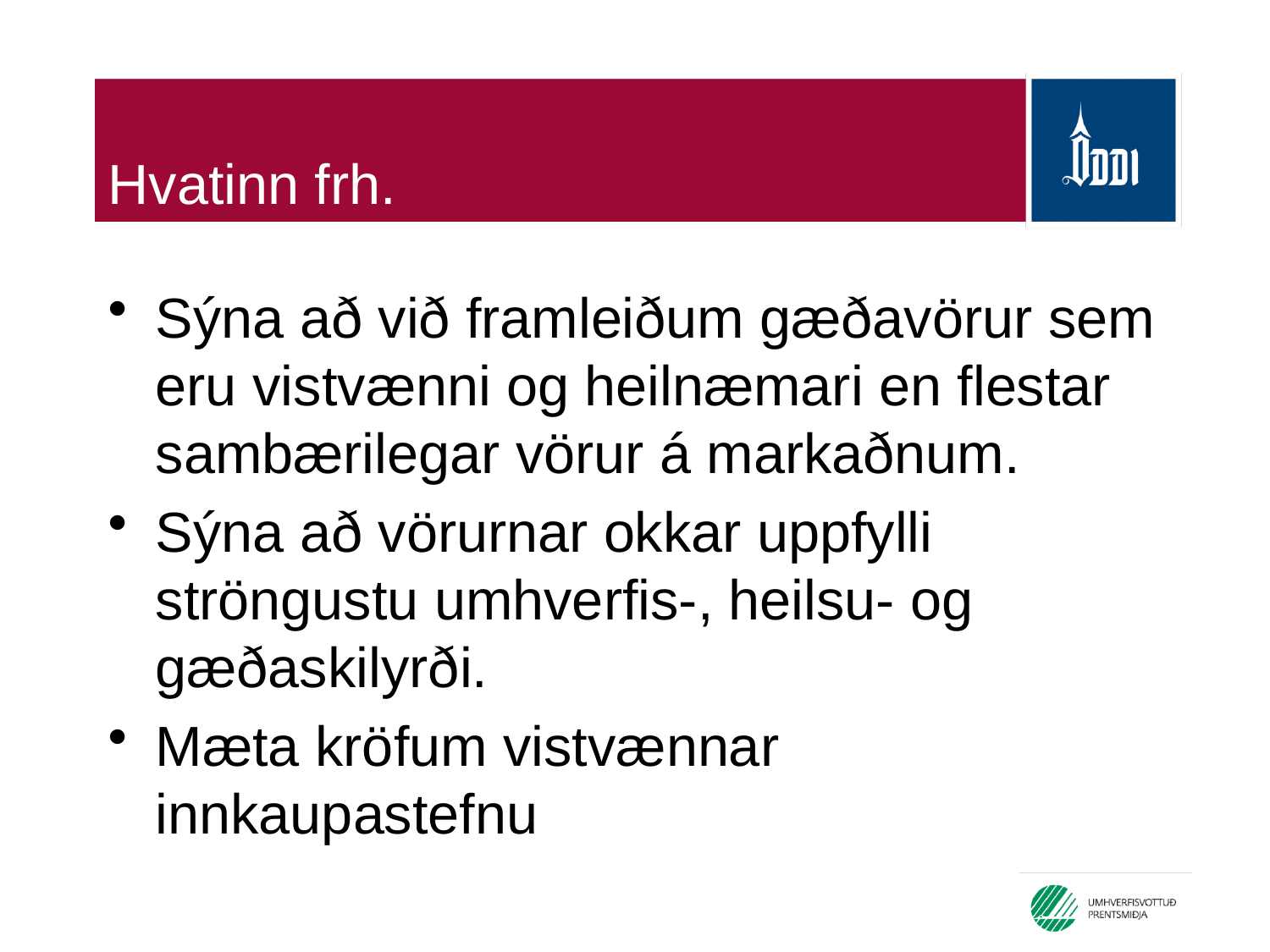

# Hvatinn frh.
Sýna að við framleiðum gæðavörur sem eru vistvænni og heilnæmari en flestar sambærilegar vörur á markaðnum.
Sýna að vörurnar okkar uppfylli ströngustu umhverfis-, heilsu- og gæðaskilyrði.
Mæta kröfum vistvænnar innkaupastefnu